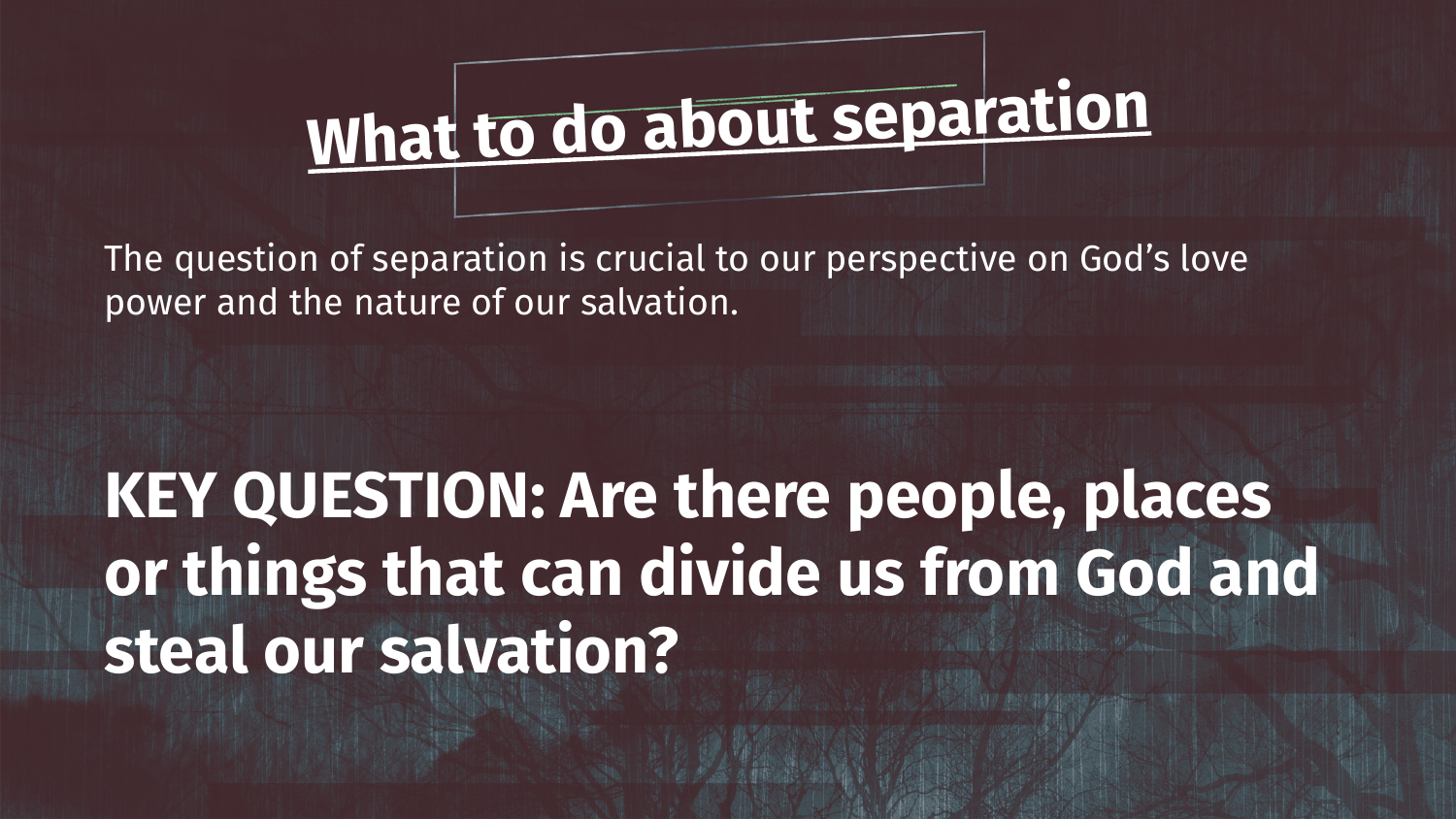

What to do about separation

The question of separation is crucial to our perspective on God’s love power and the nature of our salvation.

KEY QUESTION: Are there people, places or things that can divide us from God and steal our salvation?